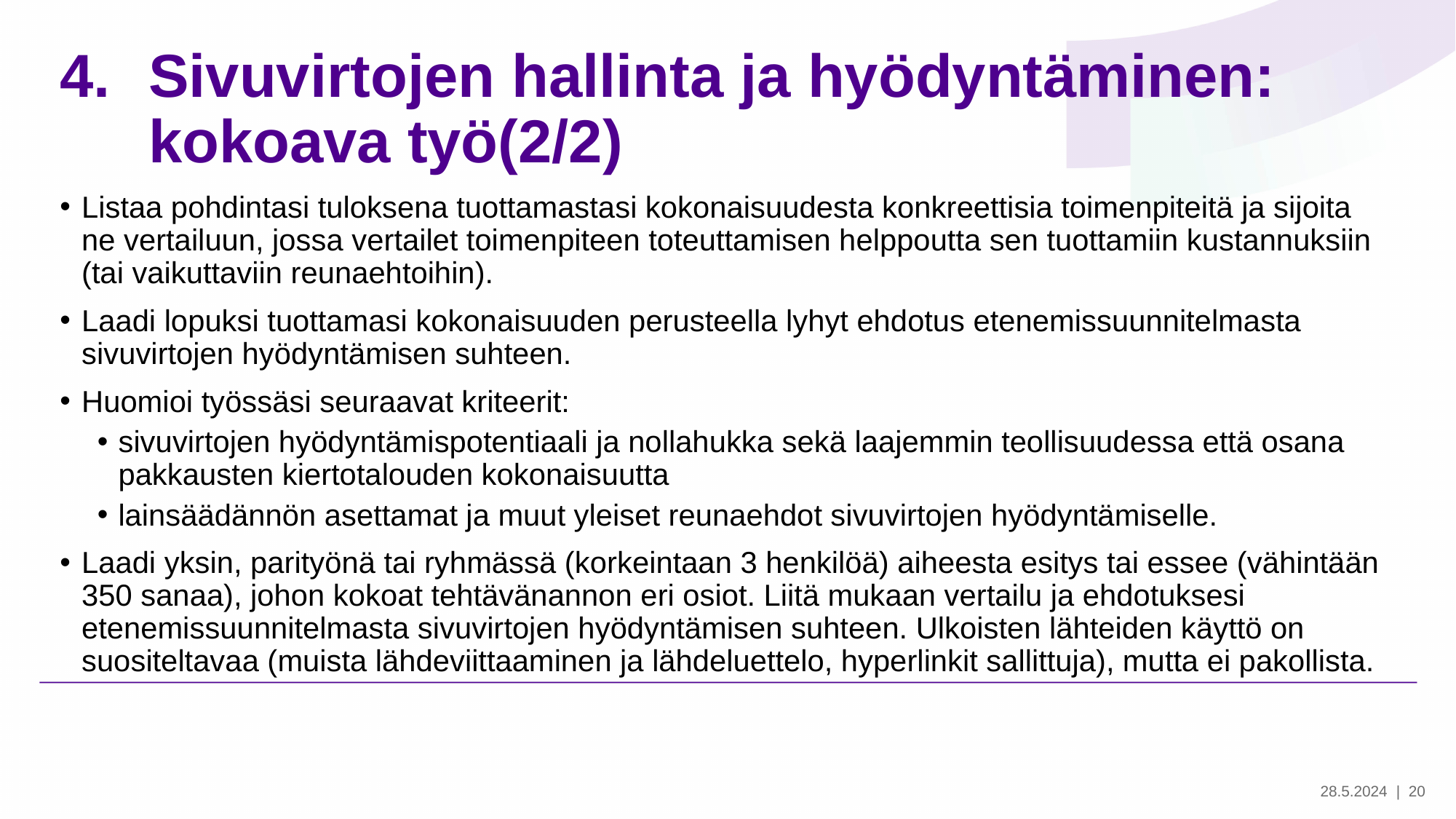

# Sivuvirtojen hallinta ja hyödyntäminen: kokoava työ(2/2)
Listaa pohdintasi tuloksena tuottamastasi kokonaisuudesta konkreettisia toimenpiteitä ja sijoita ne vertailuun, jossa vertailet toimenpiteen toteuttamisen helppoutta sen tuottamiin kustannuksiin (tai vaikuttaviin reunaehtoihin).
Laadi lopuksi tuottamasi kokonaisuuden perusteella lyhyt ehdotus etenemissuunnitelmasta sivuvirtojen hyödyntämisen suhteen.
Huomioi työssäsi seuraavat kriteerit:
sivuvirtojen hyödyntämispotentiaali ja nollahukka sekä laajemmin teollisuudessa että osana pakkausten kiertotalouden kokonaisuutta
lainsäädännön asettamat ja muut yleiset reunaehdot sivuvirtojen hyödyntämiselle.
Laadi yksin, parityönä tai ryhmässä (korkeintaan 3 henkilöä) aiheesta esitys tai essee (vähintään 350 sanaa), johon kokoat tehtävänannon eri osiot. Liitä mukaan vertailu ja ehdotuksesi etenemissuunnitelmasta sivuvirtojen hyödyntämisen suhteen. Ulkoisten lähteiden käyttö on suositeltavaa (muista lähdeviittaaminen ja lähdeluettelo, hyperlinkit sallittuja), mutta ei pakollista.
28.5.2024
|  20